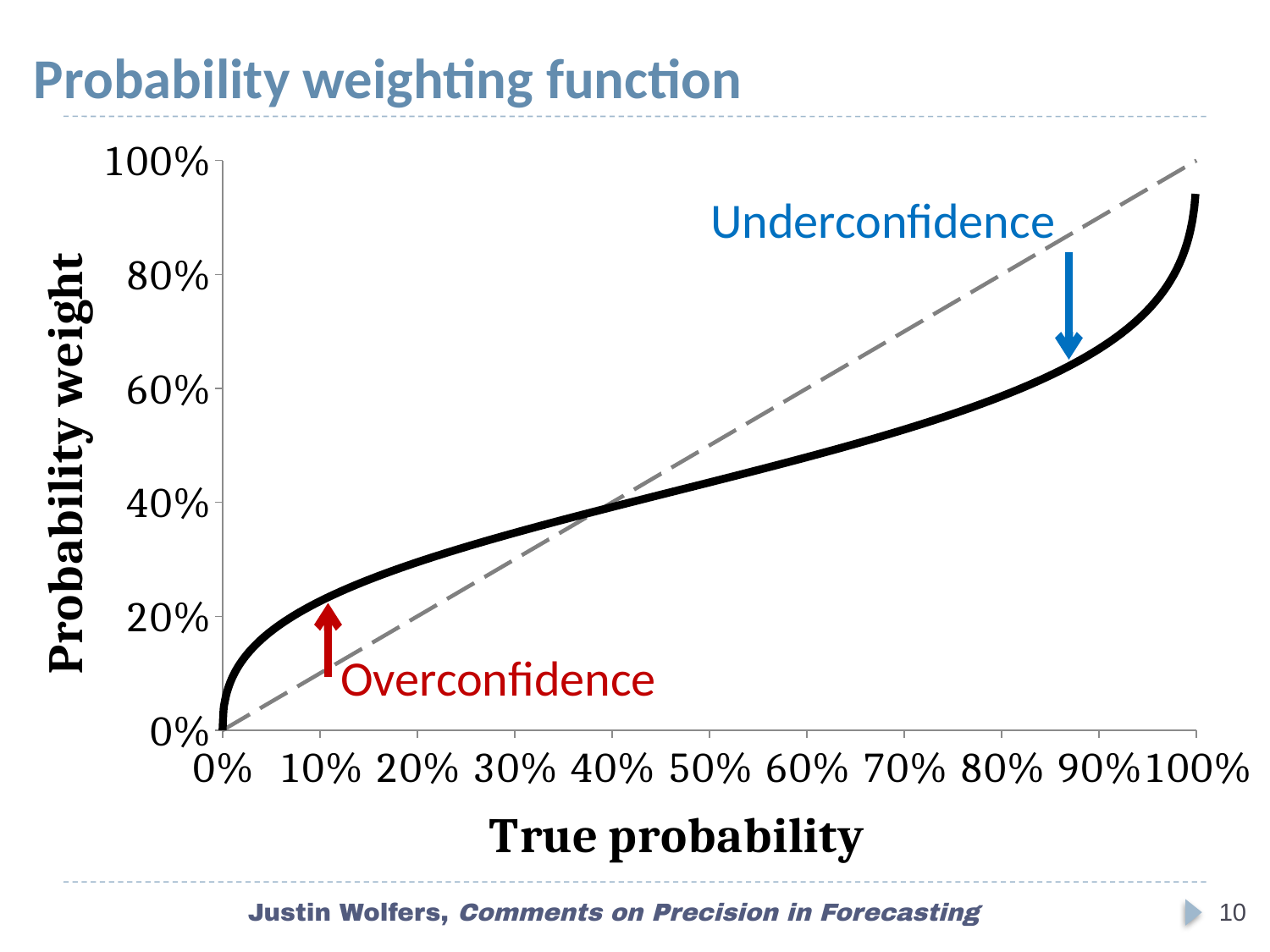

# Probability weighting function

### Chart

| Category | weight | p2 |
|---|---|---|
Underconfidence
Overconfidence
Justin Wolfers, Comments on Precision in Forecasting
10